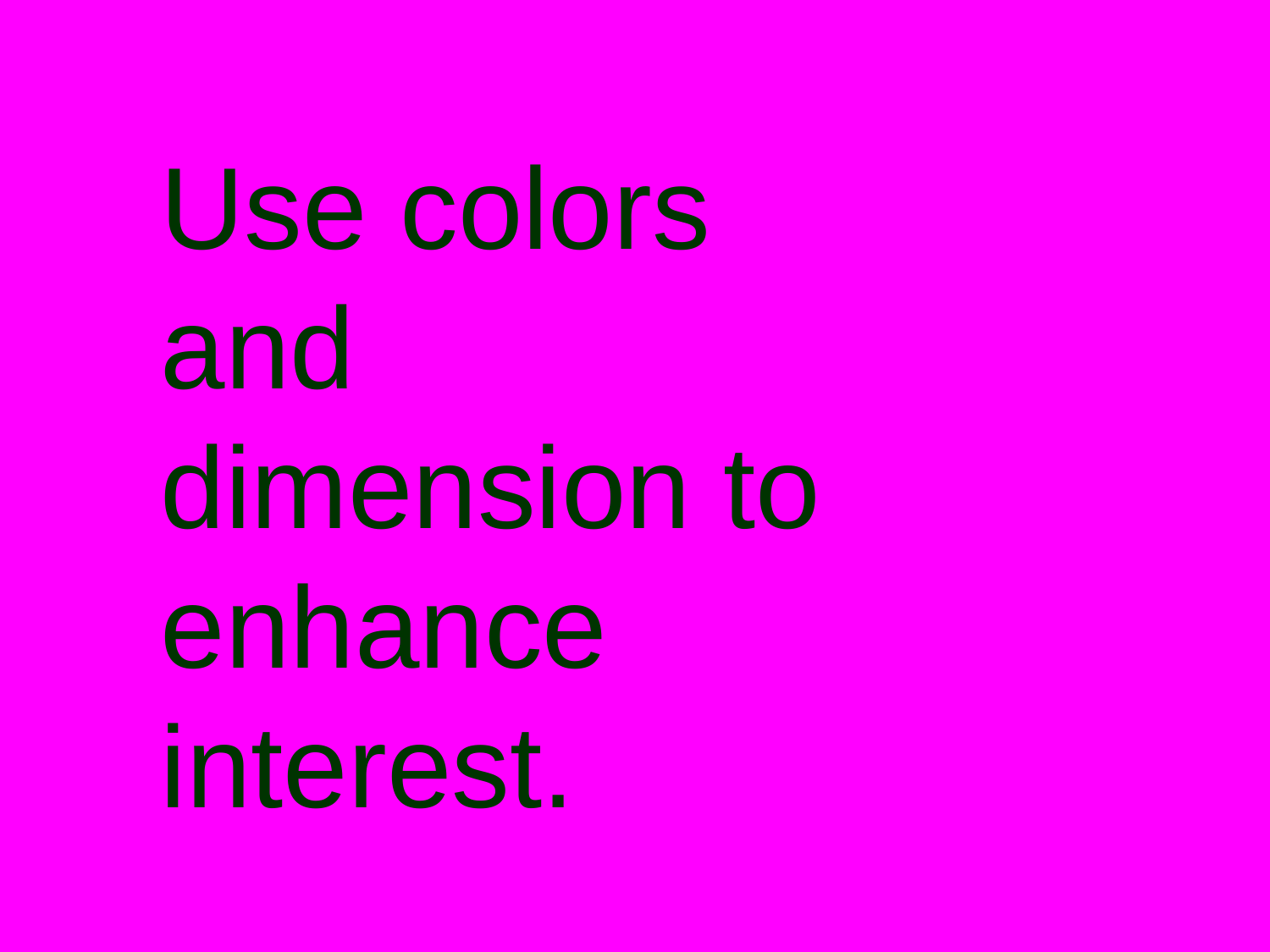

Use colors and dimension to enhance interest.